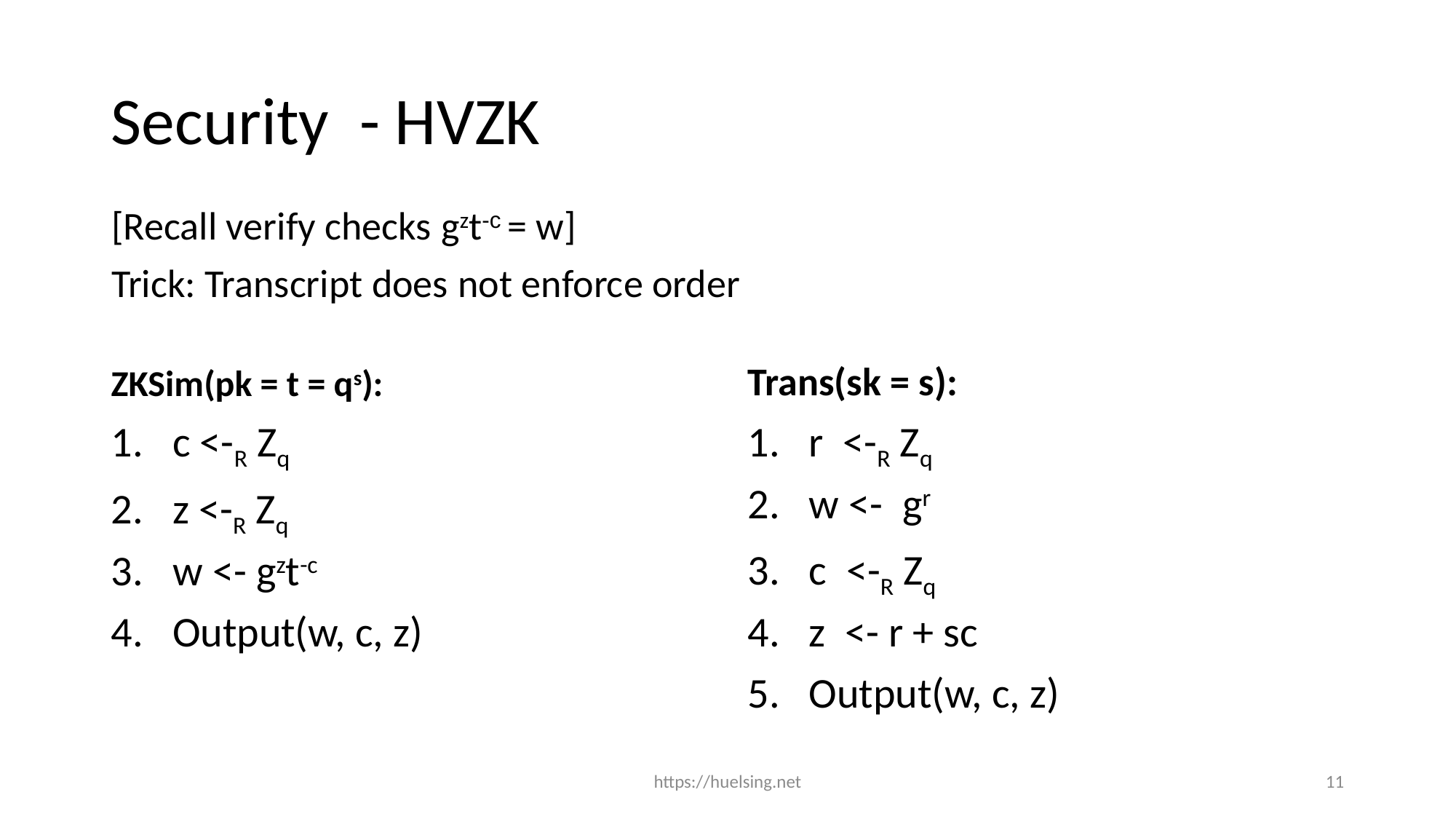

# Security  - HVZK
[Recall verify checks gzt-c = w]
Trick: Transcript does not enforce order

ZKSim(pk = t = qs):
Trans(sk = s):
c <-R Zq
z <-R Zq
w <- gzt-c
Output(w, c, z)

r  <-R Zq
w <-  gr
c  <-R Zq
z  <- r + sc
Output(w, c, z)
https://huelsing.net
11